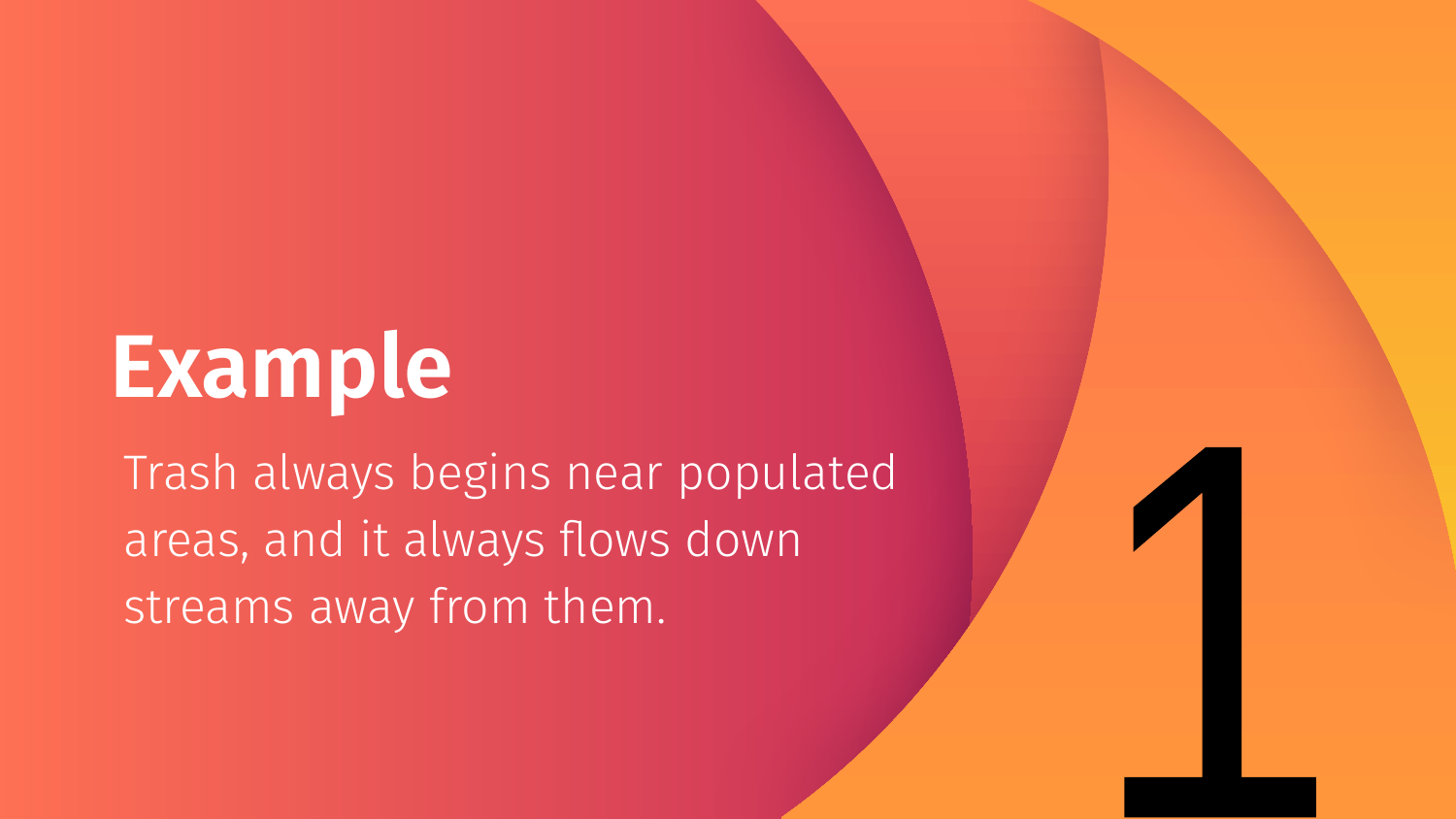

# Example
Trash always begins near populated areas, and it always flows down streams away from them.
1